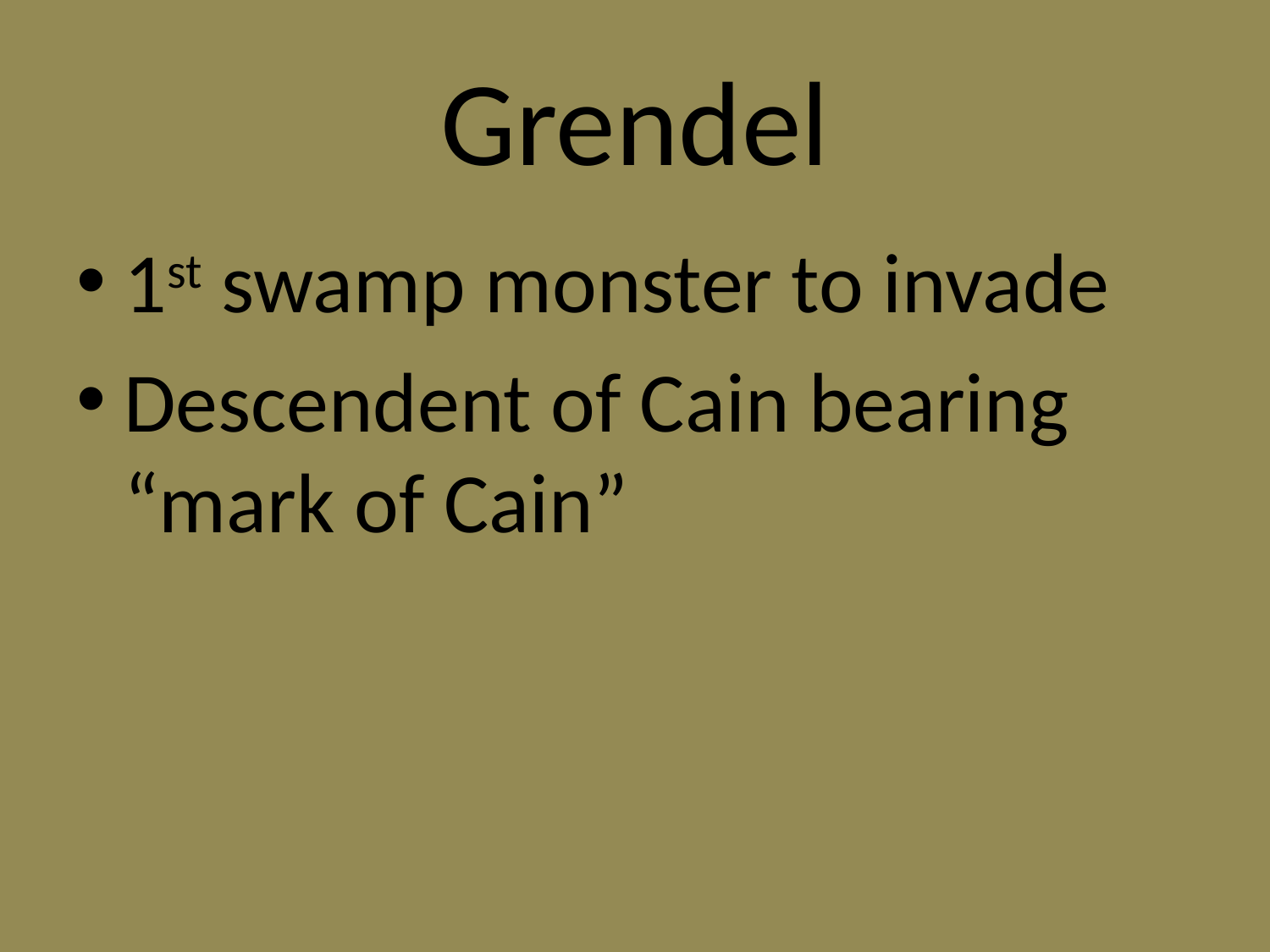

# Grendel
1st swamp monster to invade
Descendent of Cain bearing “mark of Cain”